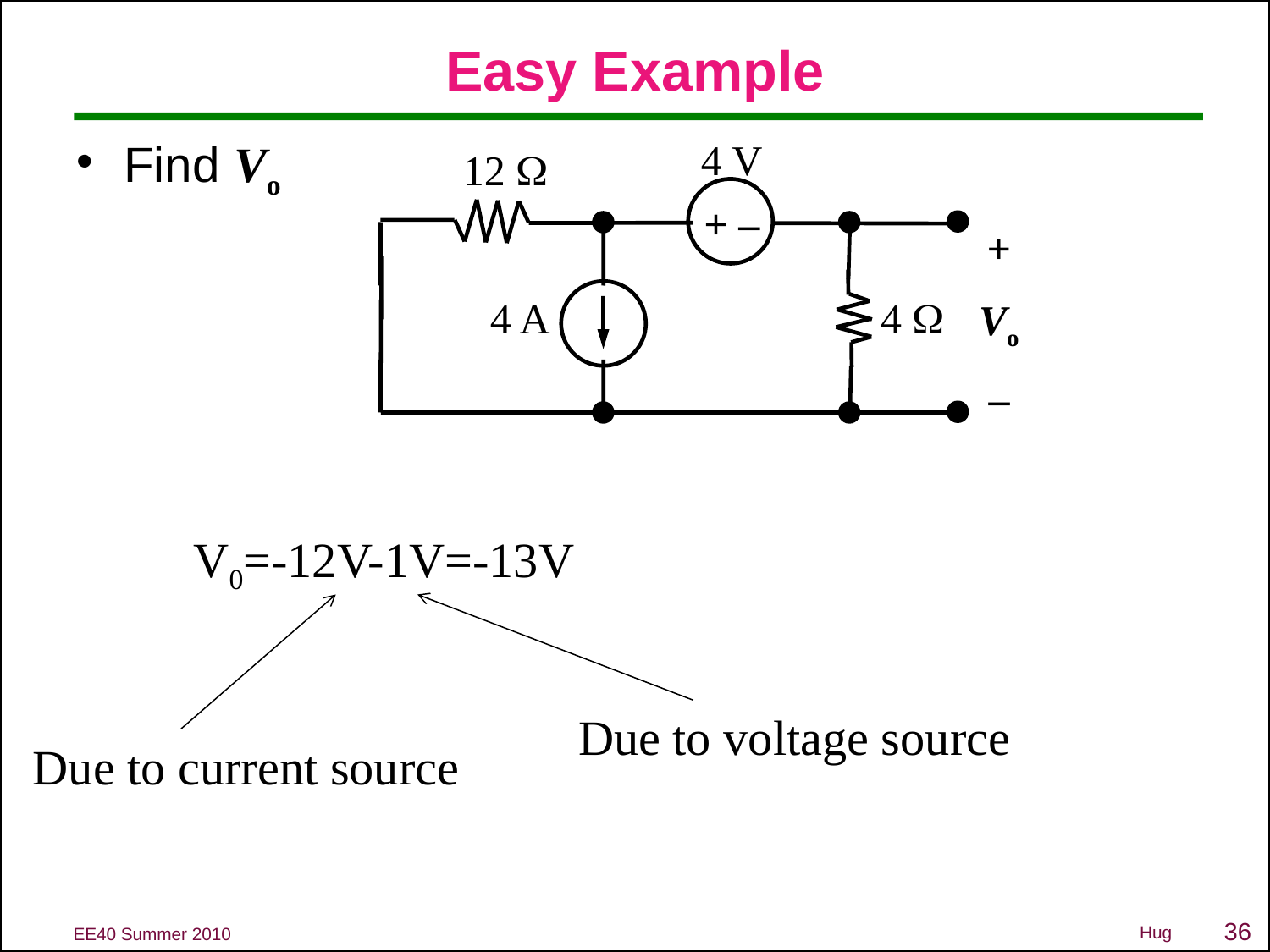

# Easy Example

Find Vo
4 V
12 Ω

+ –

+
Vo
–

4 A
4 Ω

V0=-12V-1V=-13V
Due to voltage source
Due to current source